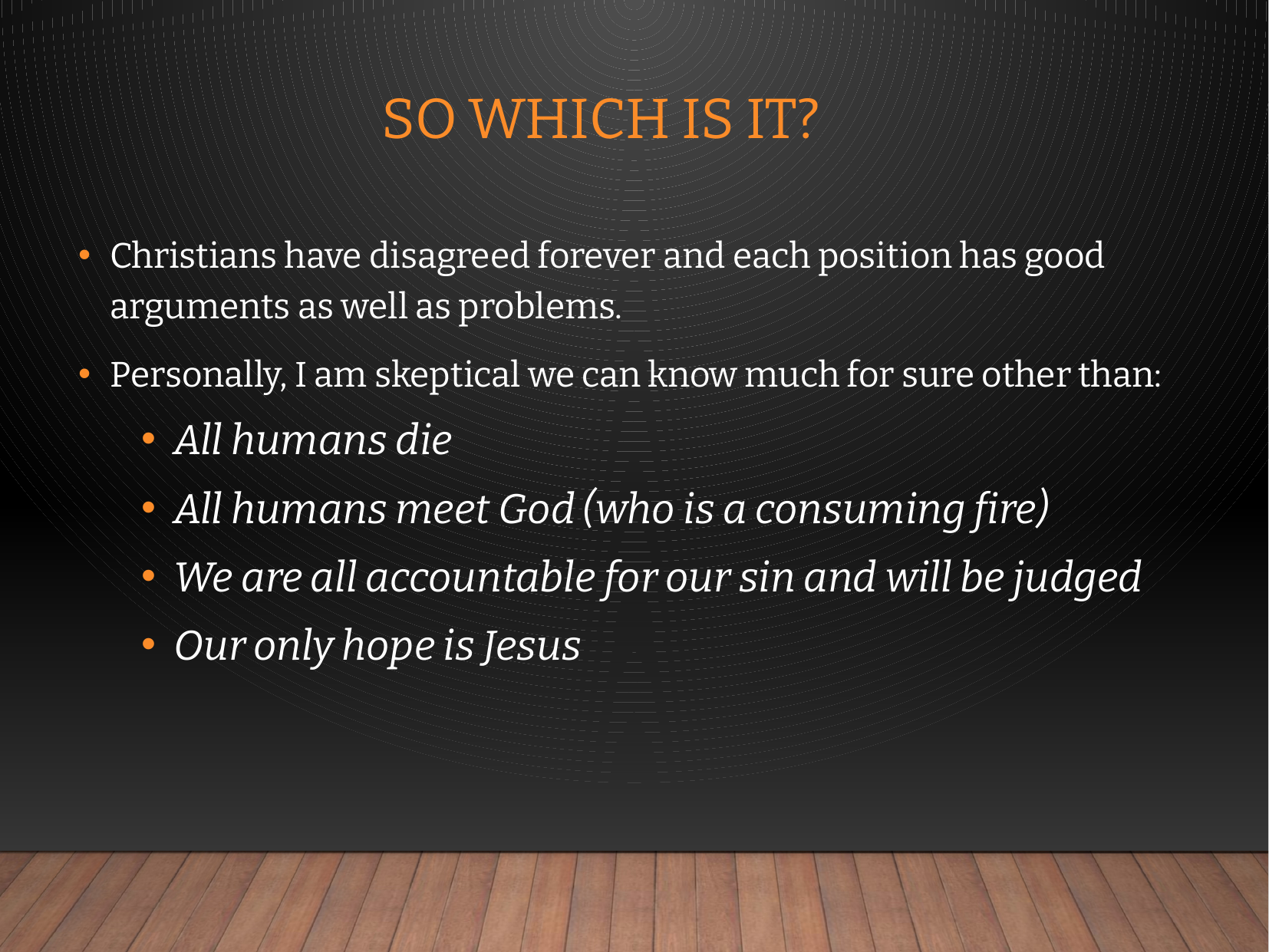

# So Which is it?
Christians have disagreed forever and each position has good arguments as well as problems.
Personally, I am skeptical we can know much for sure other than:
All humans die
All humans meet God (who is a consuming fire)
We are all accountable for our sin and will be judged
Our only hope is Jesus